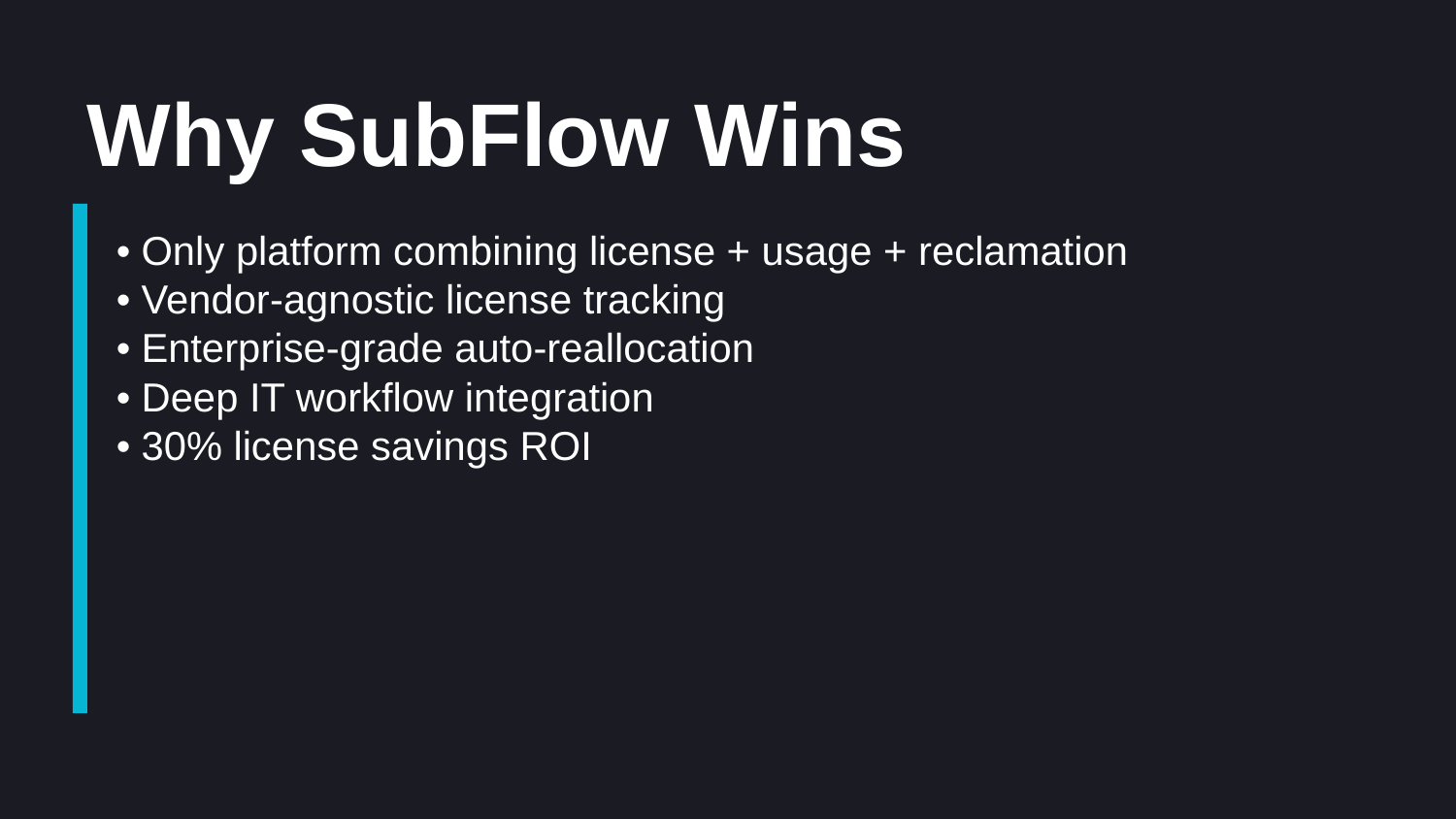

Why SubFlow Wins

• Only platform combining license + usage + reclamation
• Vendor-agnostic license tracking
• Enterprise-grade auto-reallocation
• Deep IT workflow integration
• 30% license savings ROI